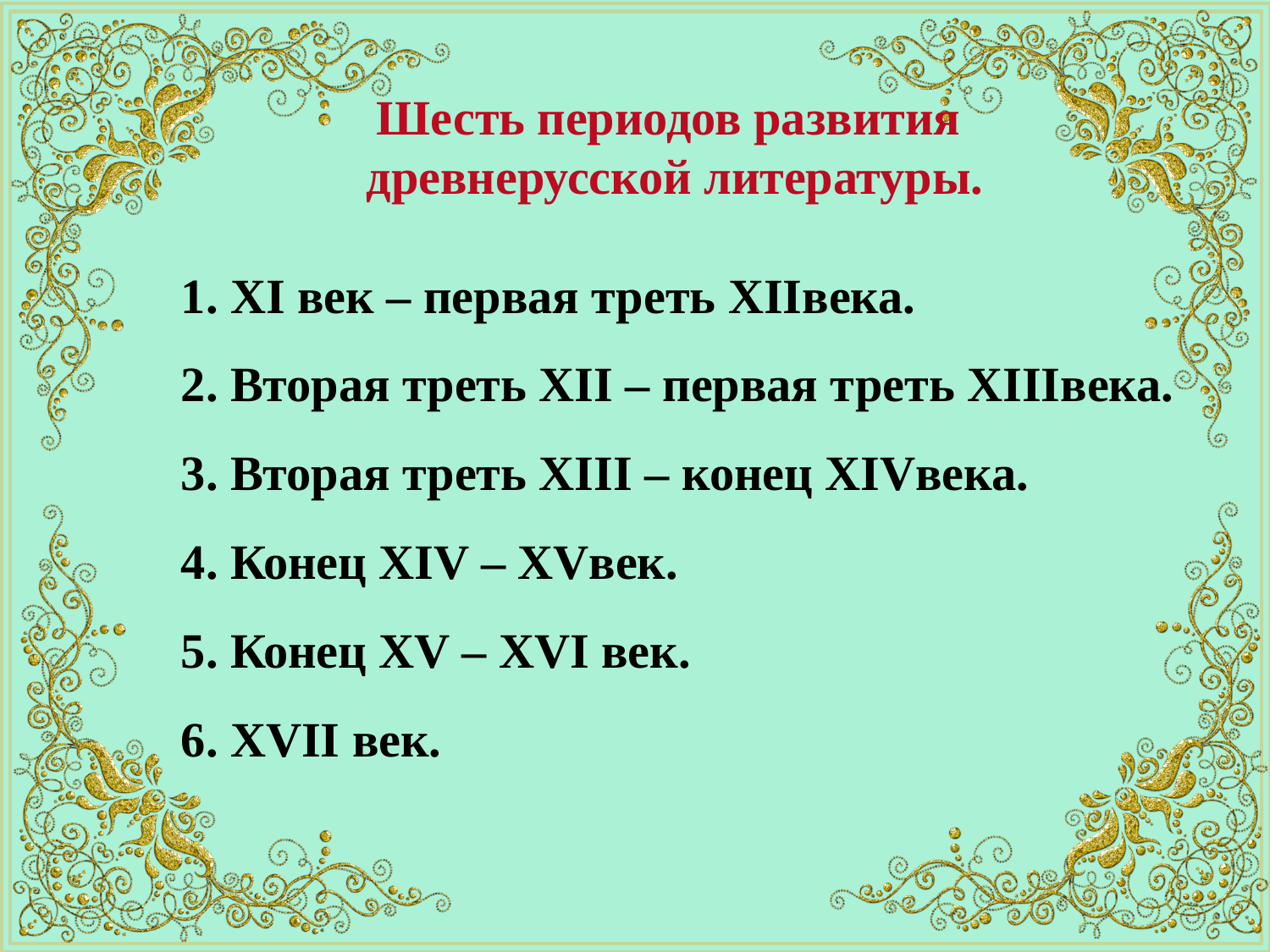

Шесть периодов развития  древнерусской литературы.
1. XI век – первая треть XIIвека.
2. Вторая треть XII – первая треть XIIIвека.
3. Вторая треть XIII – конец XIVвека.
4. Конец XIV – XVвек.
5. Конец XV – XVI век.
6. XVII век.